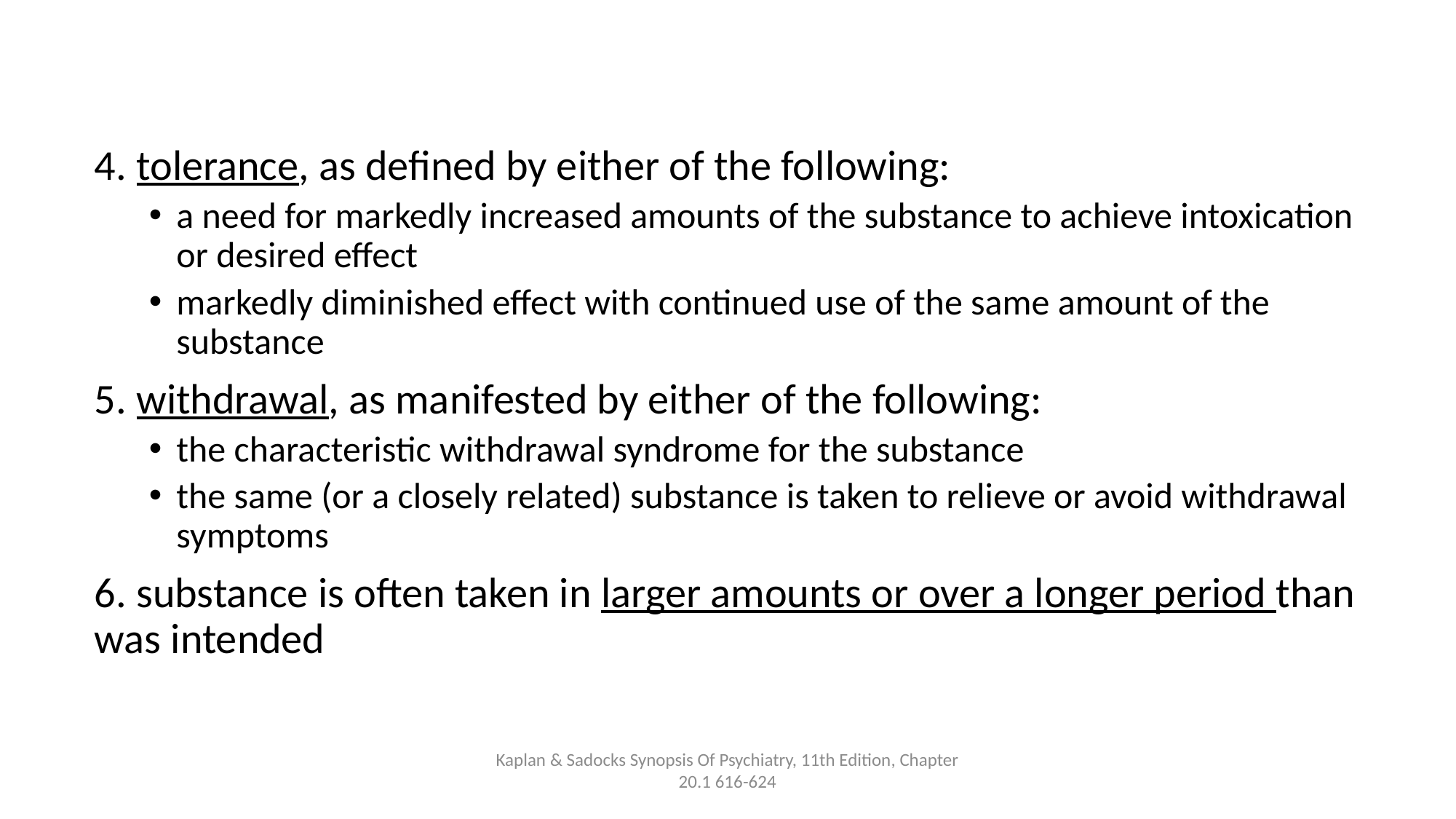

4. tolerance, as defined by either of the following:
a need for markedly increased amounts of the substance to achieve intoxication or desired effect
markedly diminished effect with continued use of the same amount of the substance
5. withdrawal, as manifested by either of the following:
the characteristic withdrawal syndrome for the substance
the same (or a closely related) substance is taken to relieve or avoid withdrawal symptoms
6. substance is often taken in larger amounts or over a longer period than was intended
Kaplan & Sadocks Synopsis Of Psychiatry, 11th Edition, Chapter 20.1 616-624